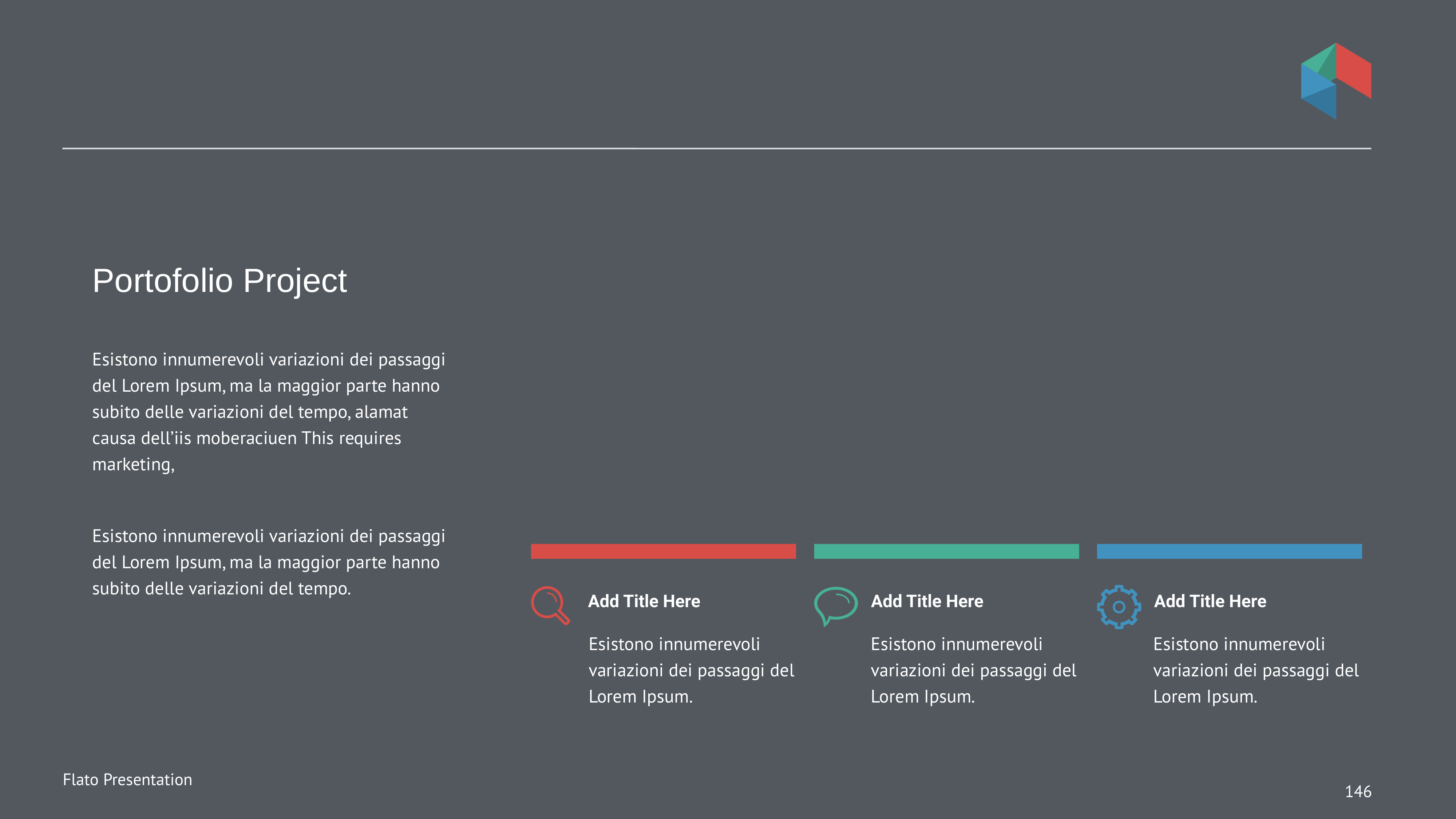

#

Portofolio Project
Esistono innumerevoli variazioni dei passaggi del Lorem Ipsum, ma la maggior parte hanno subito delle variazioni del tempo, alamat causa dell’iis moberaciuen This requires marketing,
Esistono innumerevoli variazioni dei passaggi del Lorem Ipsum, ma la maggior parte hanno subito delle variazioni del tempo.

Add Title Here
Add Title Here
Add Title Here

Esistono innumerevoli variazioni dei passaggi del Lorem Ipsum.
Esistono innumerevoli variazioni dei passaggi del Lorem Ipsum.
Esistono innumerevoli variazioni dei passaggi del Lorem Ipsum.
Flato Presentation
146